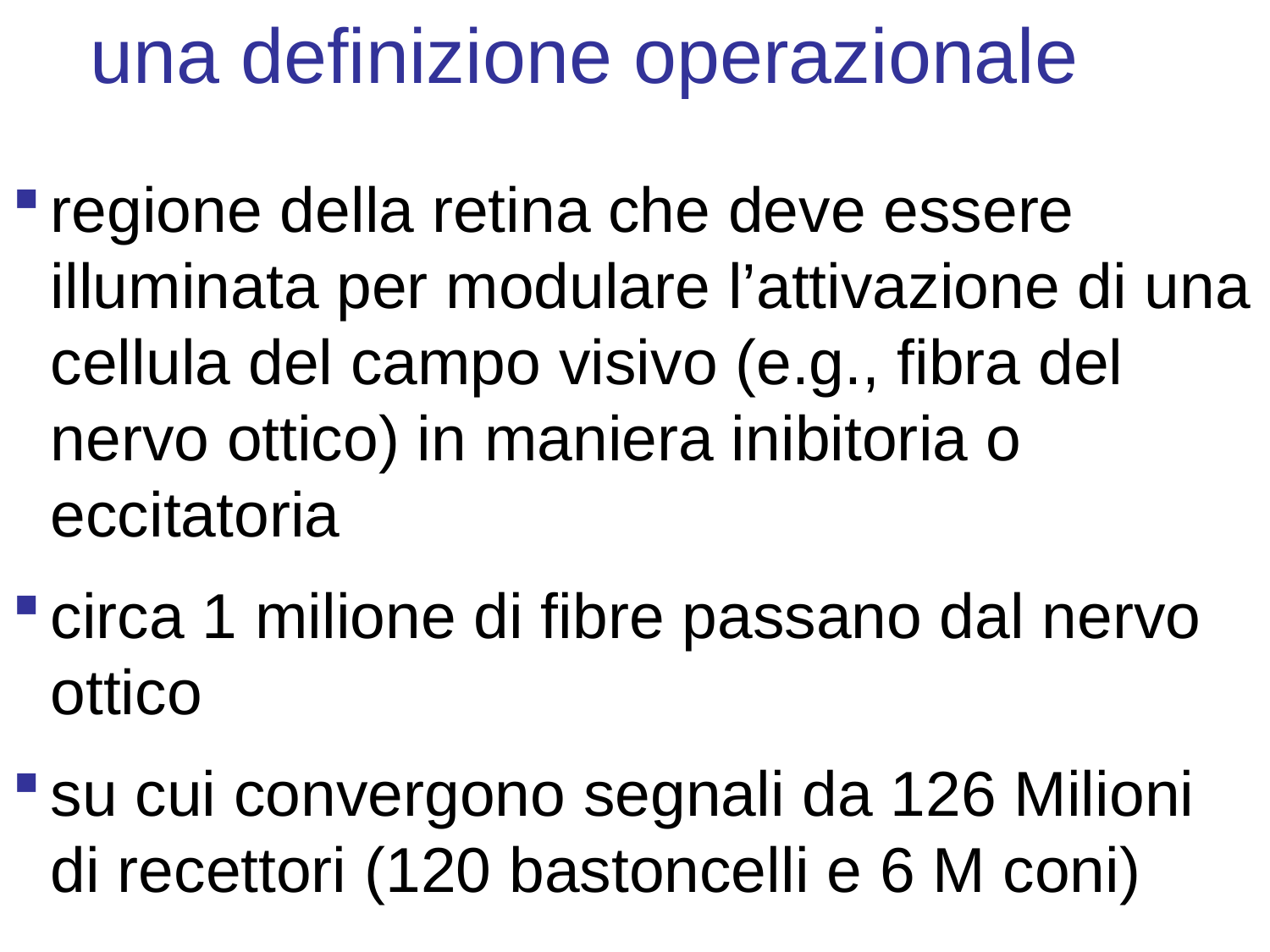

una definizione operazionale
regione della retina che deve essere illuminata per modulare l’attivazione di una cellula del campo visivo (e.g., fibra del nervo ottico) in maniera inibitoria o eccitatoria
circa 1 milione di fibre passano dal nervo ottico
su cui convergono segnali da 126 Milioni di recettori (120 bastoncelli e 6 M coni)